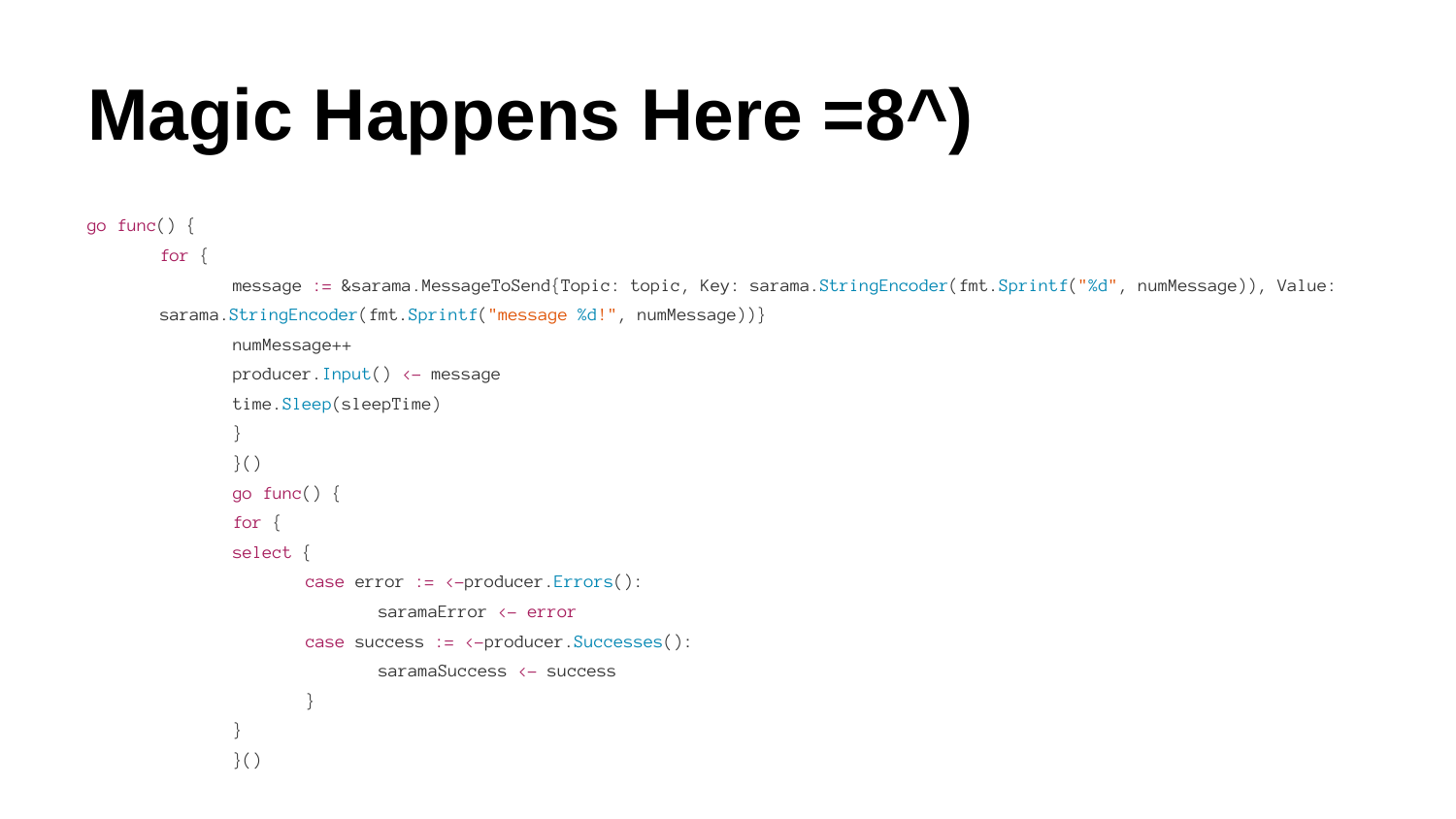

# Magic Happens Here =8^)
go func() {
for {
message := &sarama.MessageToSend{Topic: topic, Key: sarama.StringEncoder(fmt.Sprintf("%d", numMessage)), Value: sarama.StringEncoder(fmt.Sprintf("message %d!", numMessage))}
numMessage++
producer.Input() <- message
time.Sleep(sleepTime)
}
}()
go func() {
for {
select {
case error := <-producer.Errors():
saramaError <- error
case success := <-producer.Successes():
saramaSuccess <- success
}
}
}()